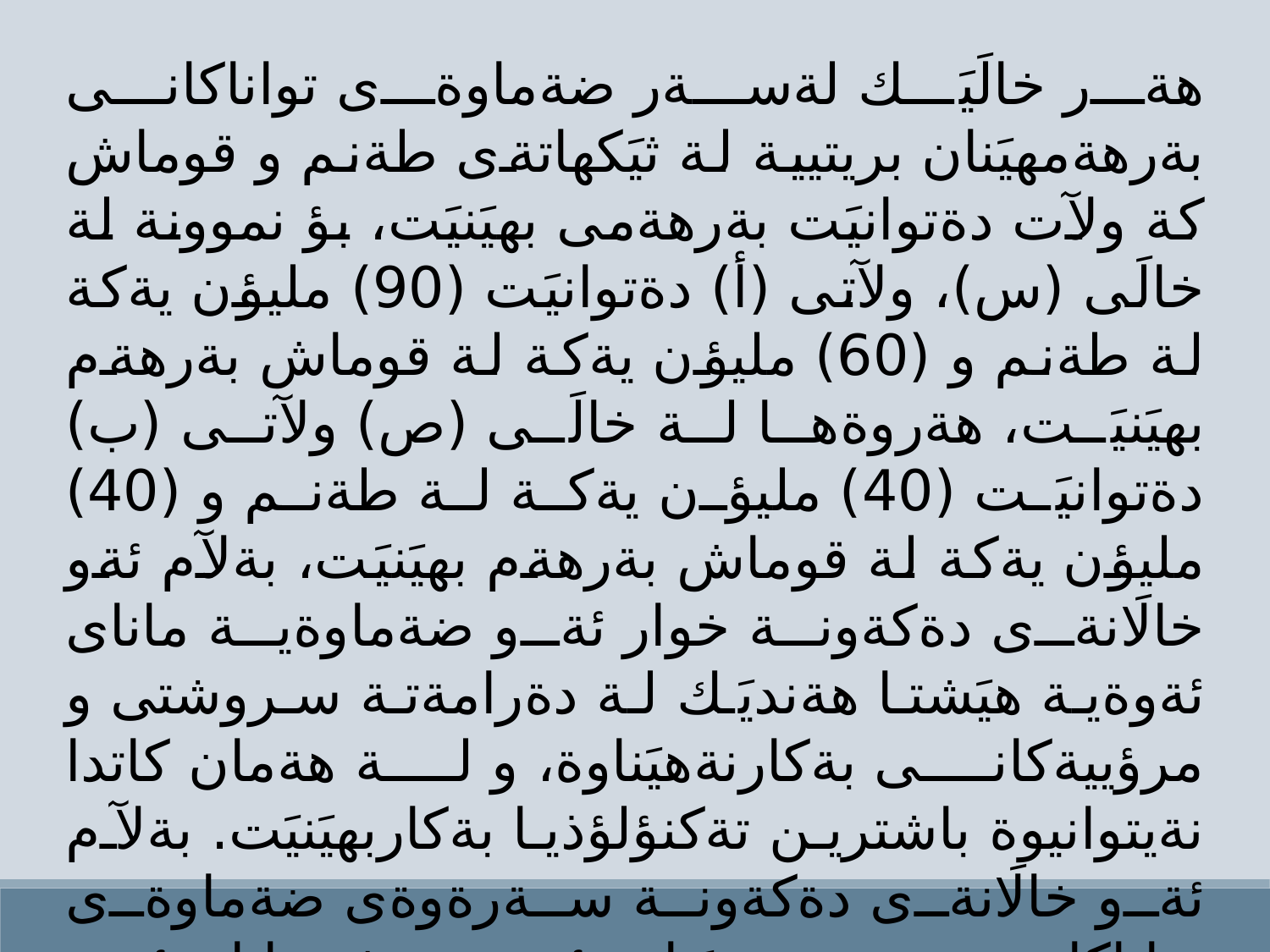

هةر خالَيَك لةسةر ضةماوةى تواناكانى بةرهةمهيَنان بريتيية لة ثيَكهاتةى طةنم و قوماش كة ولآت دةتوانيَت بةرهةمى بهيَنيَت، بؤ نموونة لة خالَى (س)، ولآتى (أ) دةتوانيَت (90) مليؤن يةكة لة طةنم و (60) مليؤن يةكة لة قوماش بةرهةم بهيَنيَت، هةروةها لة خالَى (ص) ولآتى (ب) دةتوانيَت (40) مليؤن يةكة لة طةنم و (40) مليؤن يةكة لة قوماش بةرهةم بهيَنيَت، بةلآم ئةو خالَانةى دةكةونة خوار ئةو ضةماوةية ماناى ئةوةية هيَشتا هةنديَك لة دةرامةتة سروشتى و مرؤييةكانى بةكارنةهيَناوة، و لة هةمان كاتدا نةيتوانيوة باشترين تةكنؤلؤذيا بةكاربهيَنيَت. بةلآم ئةو خالَانةى دةكةونة سةرةوةى ضةماوةى تواناكانى بةرهةمهيَنان، ئةمةش ماناى ئةوة دةطةيةنيَت، ئةو ولآتة بةو دةرامةت و تةكنؤلؤذيايةى كة هةيةتى هيَشتا ثيَى نةطةيشتووة، واتة لة دةرةوةى تواناكانى ئةو ولآتةية.